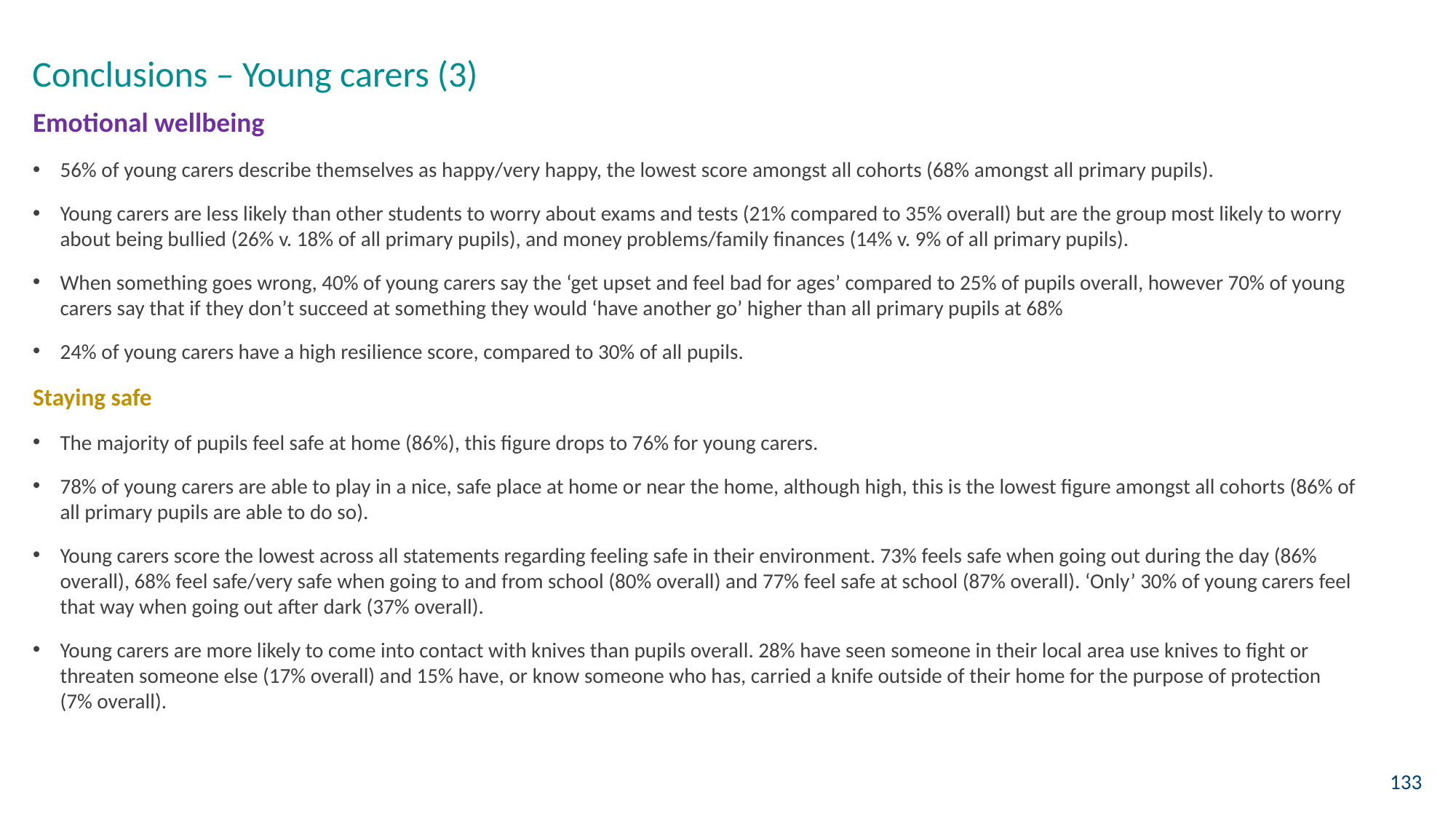

Conclusions – Young carers (3)
Emotional wellbeing
56% of young carers describe themselves as happy/very happy, the lowest score amongst all cohorts (68% amongst all primary pupils).
Young carers are less likely than other students to worry about exams and tests (21% compared to 35% overall) but are the group most likely to worry about being bullied (26% v. 18% of all primary pupils), and money problems/family finances (14% v. 9% of all primary pupils).
When something goes wrong, 40% of young carers say the ‘get upset and feel bad for ages’ compared to 25% of pupils overall, however 70% of young carers say that if they don’t succeed at something they would ‘have another go’ higher than all primary pupils at 68%
24% of young carers have a high resilience score, compared to 30% of all pupils.
Staying safe
The majority of pupils feel safe at home (86%), this figure drops to 76% for young carers.
78% of young carers are able to play in a nice, safe place at home or near the home, although high, this is the lowest figure amongst all cohorts (86% of all primary pupils are able to do so).
Young carers score the lowest across all statements regarding feeling safe in their environment. 73% feels safe when going out during the day (86% overall), 68% feel safe/very safe when going to and from school (80% overall) and 77% feel safe at school (87% overall). ‘Only’ 30% of young carers feel that way when going out after dark (37% overall).
Young carers are more likely to come into contact with knives than pupils overall. 28% have seen someone in their local area use knives to fight or threaten someone else (17% overall) and 15% have, or know someone who has, carried a knife outside of their home for the purpose of protection (7% overall).